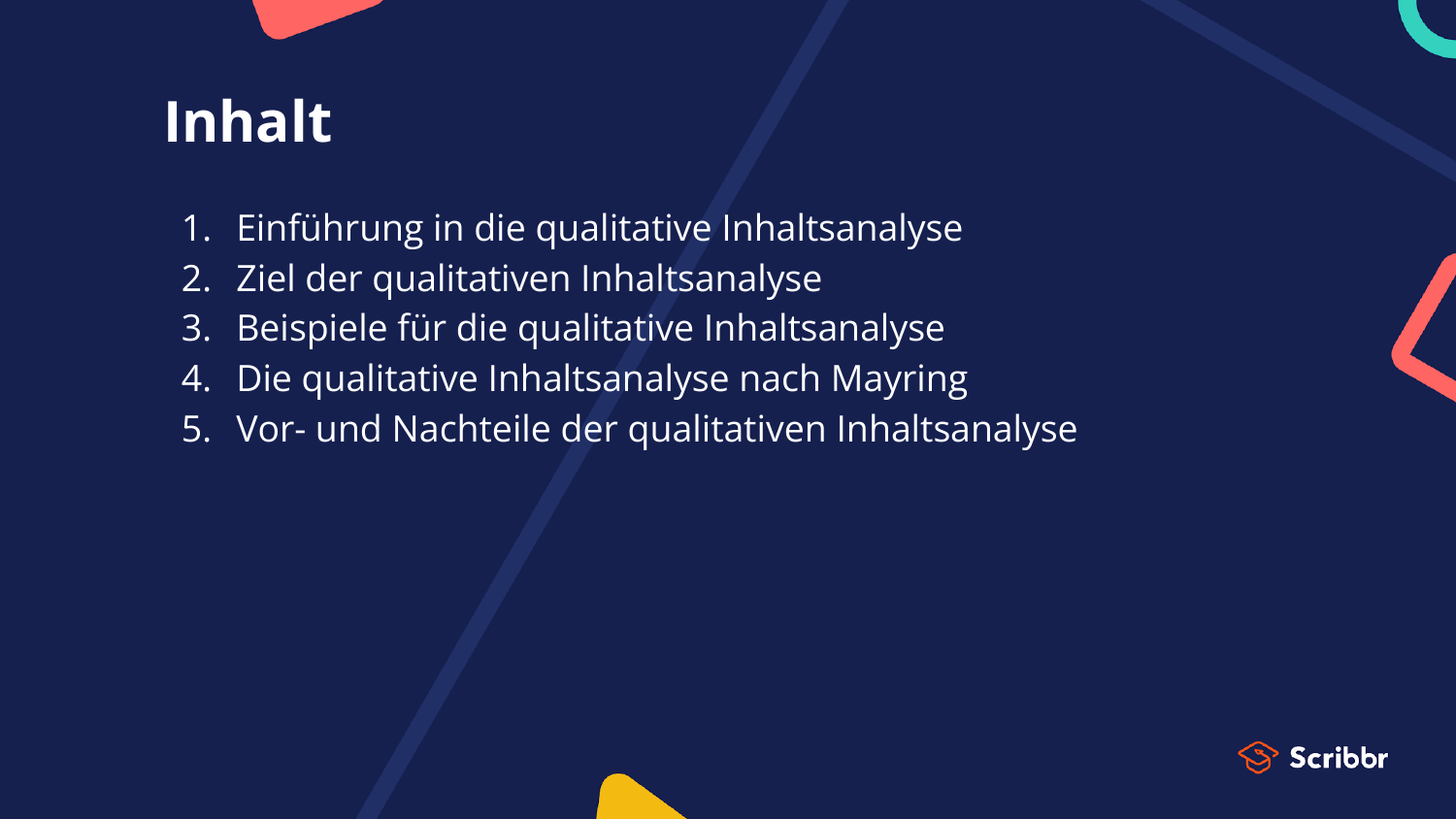

# Inhalt
Einführung in die qualitative Inhaltsanalyse
Ziel der qualitativen Inhaltsanalyse
Beispiele für die qualitative Inhaltsanalyse
Die qualitative Inhaltsanalyse nach Mayring
Vor- und Nachteile der qualitativen Inhaltsanalyse